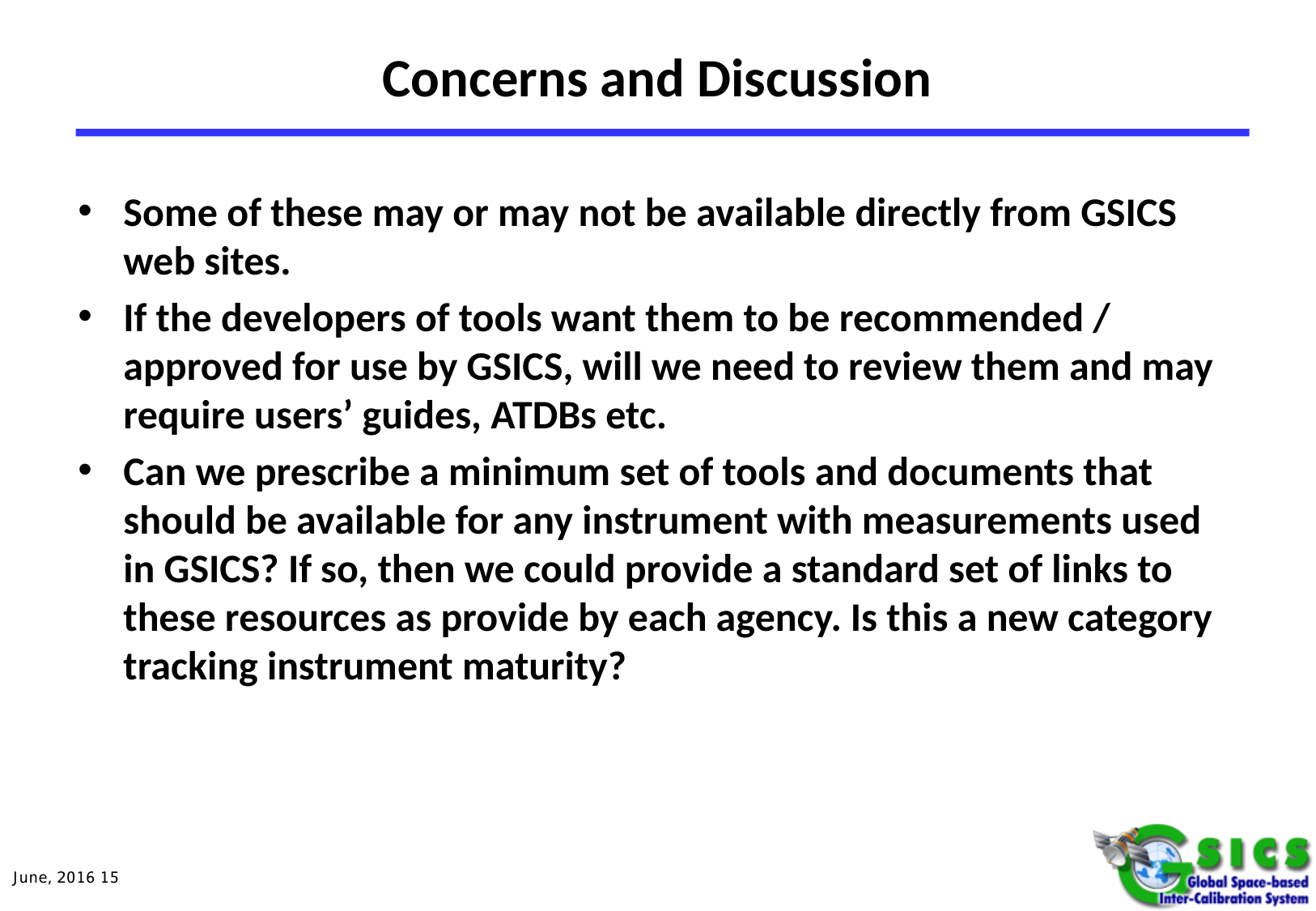

# Concerns and Discussion
Some of these may or may not be available directly from GSICS web sites.
If the developers of tools want them to be recommended / approved for use by GSICS, will we need to review them and may require users’ guides, ATDBs etc.
Can we prescribe a minimum set of tools and documents that should be available for any instrument with measurements used in GSICS? If so, then we could provide a standard set of links to these resources as provide by each agency. Is this a new category tracking instrument maturity?